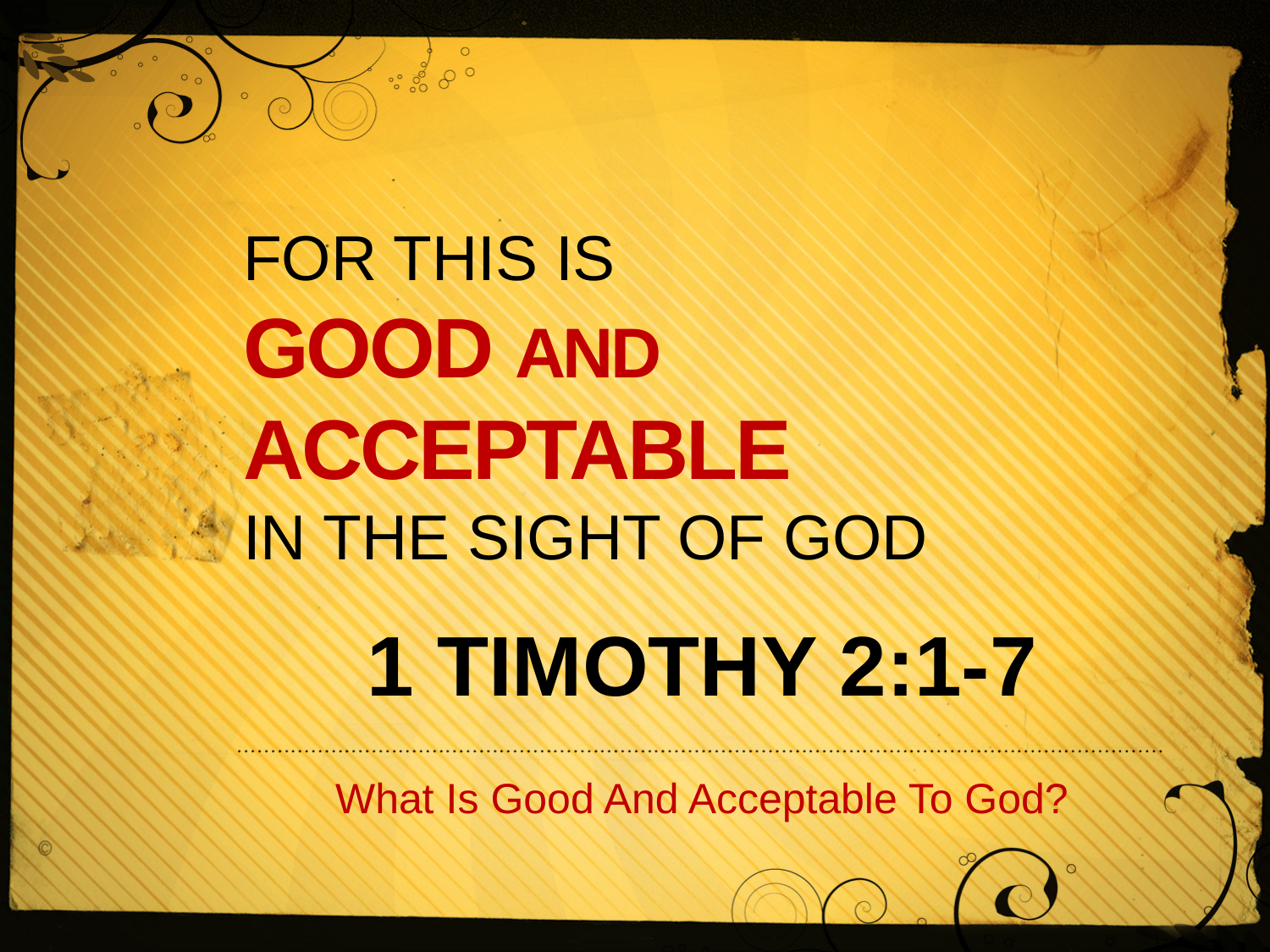

FOR THIS IS
GOOD AND ACCEPTABLE
IN THE SIGHT OF GOD
# 1 TIMOTHY 2:1-7
What Is Good And Acceptable To God?